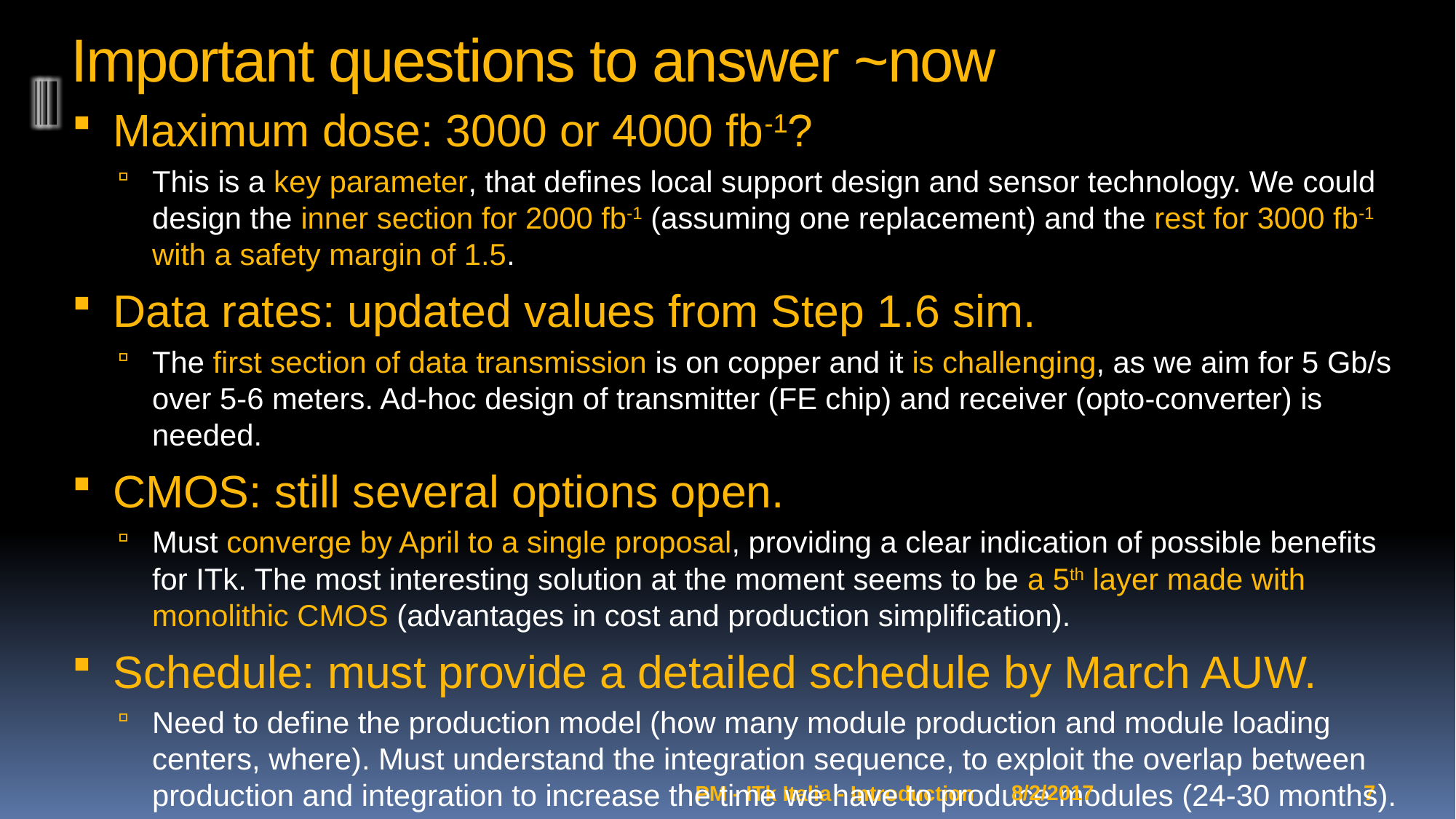

# Important questions to answer ~now
Maximum dose: 3000 or 4000 fb-1?
This is a key parameter, that defines local support design and sensor technology. We could design the inner section for 2000 fb-1 (assuming one replacement) and the rest for 3000 fb-1 with a safety margin of 1.5.
Data rates: updated values from Step 1.6 sim.
The first section of data transmission is on copper and it is challenging, as we aim for 5 Gb/s over 5-6 meters. Ad-hoc design of transmitter (FE chip) and receiver (opto-converter) is needed.
CMOS: still several options open.
Must converge by April to a single proposal, providing a clear indication of possible benefits for ITk. The most interesting solution at the moment seems to be a 5th layer made with monolithic CMOS (advantages in cost and production simplification).
Schedule: must provide a detailed schedule by March AUW.
Need to define the production model (how many module production and module loading centers, where). Must understand the integration sequence, to exploit the overlap between production and integration to increase the time we have to produce modules (24-30 months).
8/2/2017
7
PM - ITk Italia - Introduction